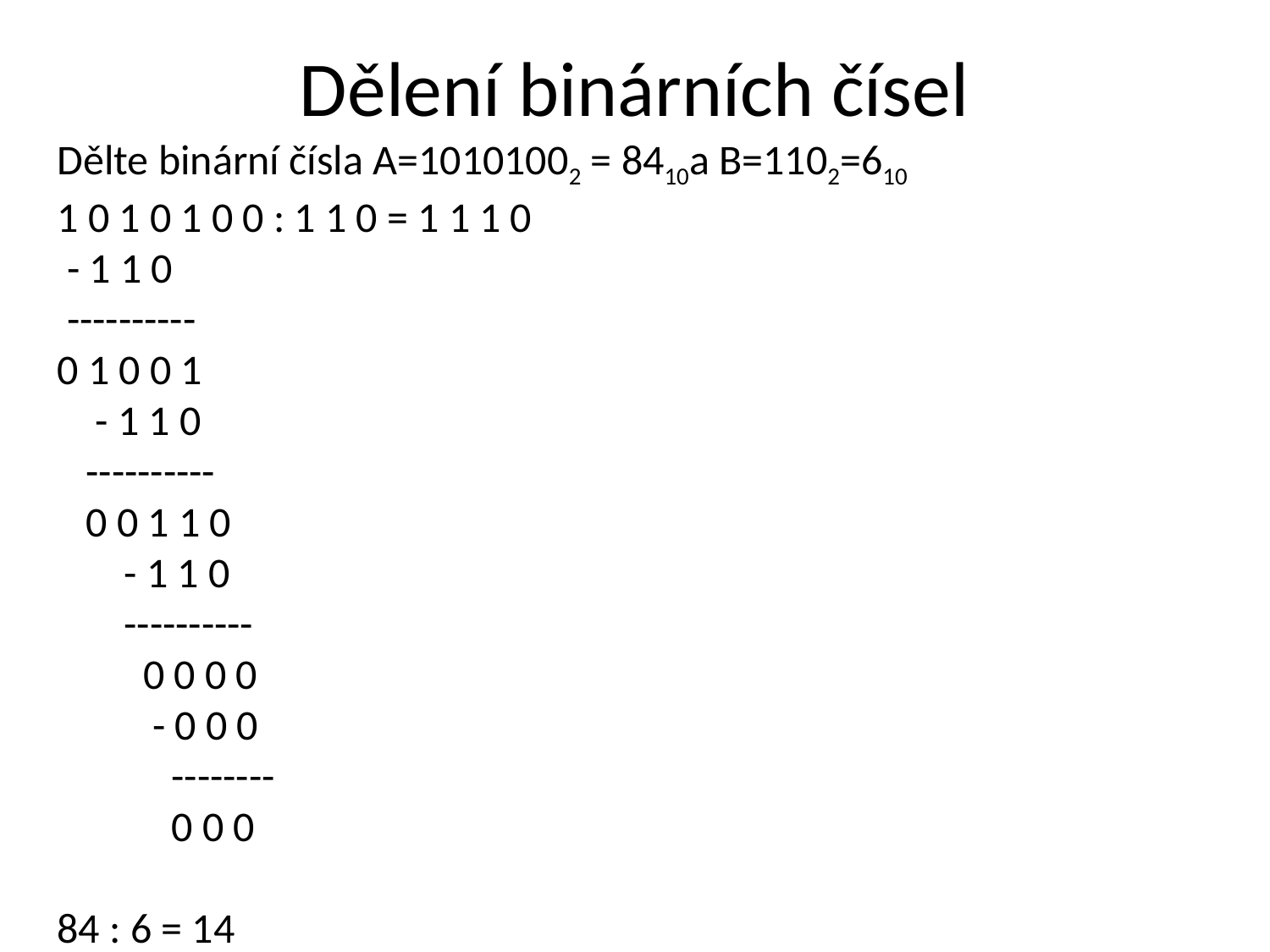

Dělení binárních čísel
Dělte binární čísla A=10101002 = 8410a B=1102=610
1 0 1 0 1 0 0 : 1 1 0 = 1 1 1 0
 - 1 1 0
 ----------
0 1 0 0 1
    - 1 1 0
   ----------
   0 0 1 1 0
       - 1 1 0
       ----------
         0 0 0 0
          - 0 0 0
            --------
            0 0 0

84 : 6 = 14